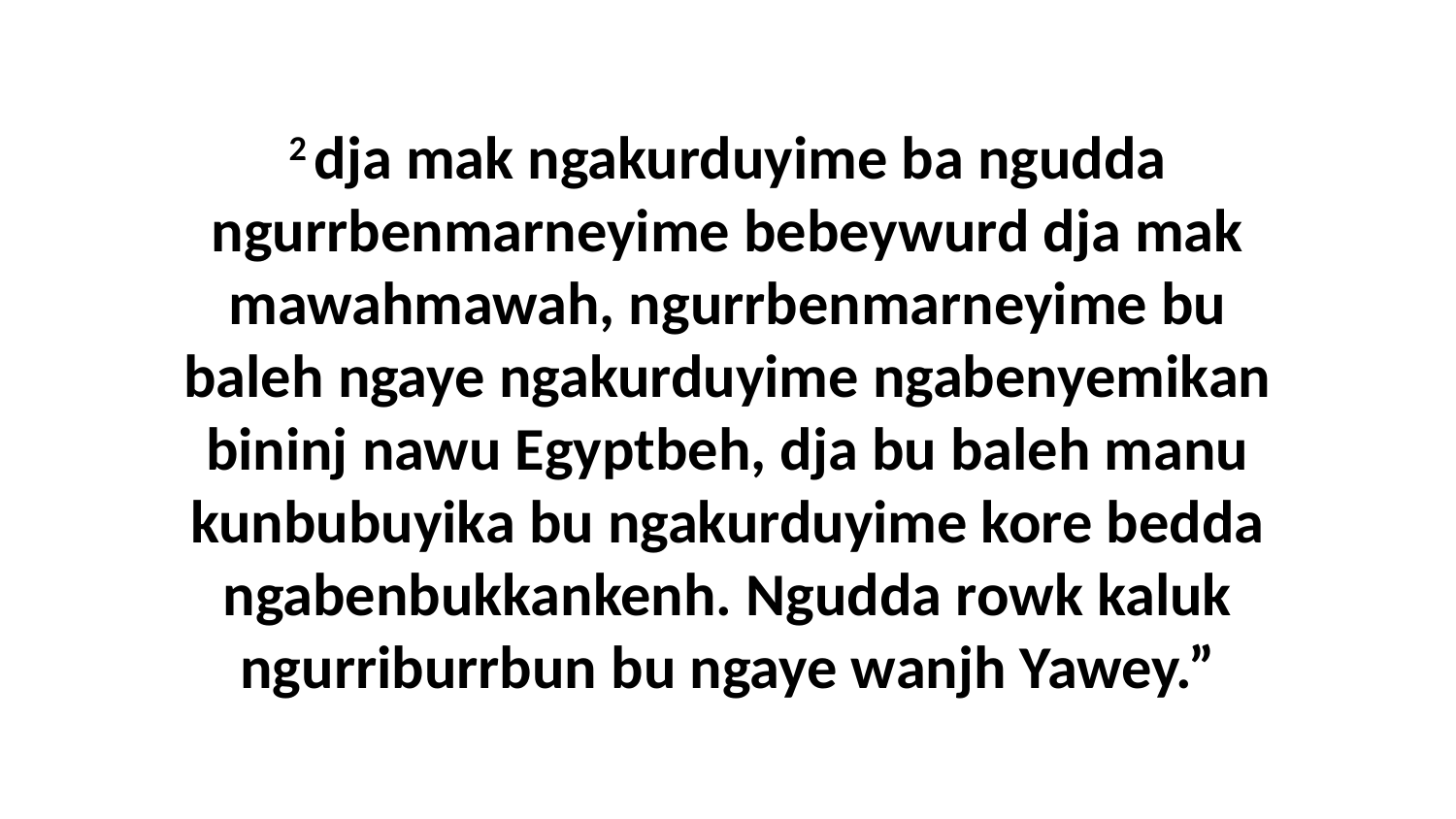

2 dja mak ngakurduyime ba ngudda ngurrbenmarneyime bebeywurd dja mak mawahmawah, ngurrbenmarneyime bu baleh ngaye ngakurduyime ngabenyemikan bininj nawu Egyptbeh, dja bu baleh manu kunbubuyika bu ngakurduyime kore bedda ngabenbukkankenh. Ngudda rowk kaluk ngurriburrbun bu ngaye wanjh Yawey.”